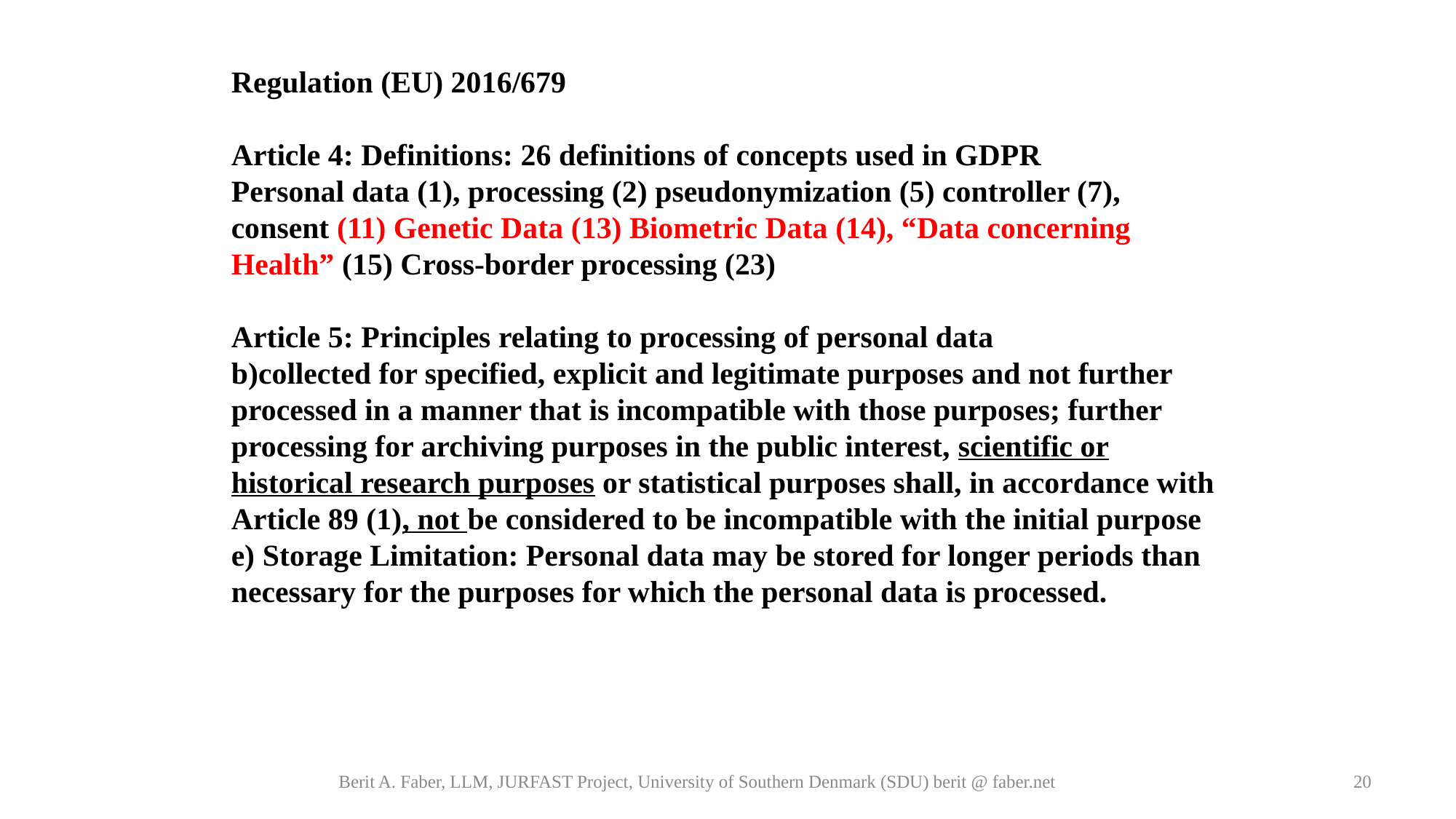

Regulation (EU) 2016/679

Article 4: Definitions: 26 definitions of concepts used in GDPR
Personal data (1), processing (2) pseudonymization (5) controller (7), consent (11) Genetic Data (13) Biometric Data (14), “Data concerning Health” (15) Cross-border processing (23)

Article 5: Principles relating to processing of personal data
b)collected for specified, explicit and legitimate purposes and not further processed in a manner that is incompatible with those purposes; further processing for archiving purposes in the public interest, scientific or historical research purposes or statistical purposes shall, in accordance with Article 89 (1), not be considered to be incompatible with the initial purpose
e) Storage Limitation: Personal data may be stored for longer periods than necessary for the purposes for which the personal data is processed.

Berit A. Faber, LLM, JURFAST Project, University of Southern Denmark (SDU) berit @ faber.net
20